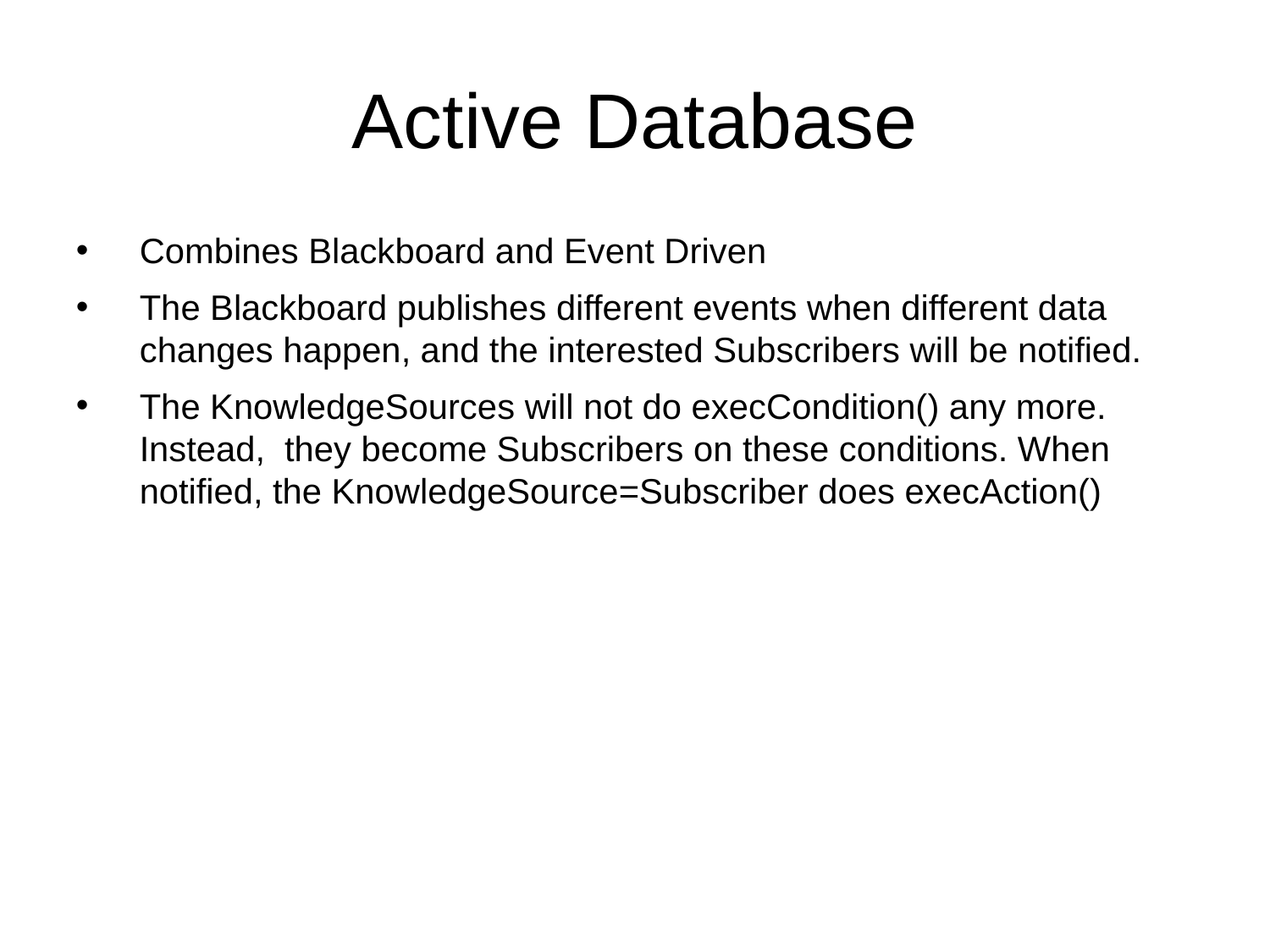

# Active Database
Combines Blackboard and Event Driven
The Blackboard publishes different events when different data changes happen, and the interested Subscribers will be notified.
The KnowledgeSources will not do execCondition() any more. Instead,  they become Subscribers on these conditions. When notified, the KnowledgeSource=Subscriber does execAction()